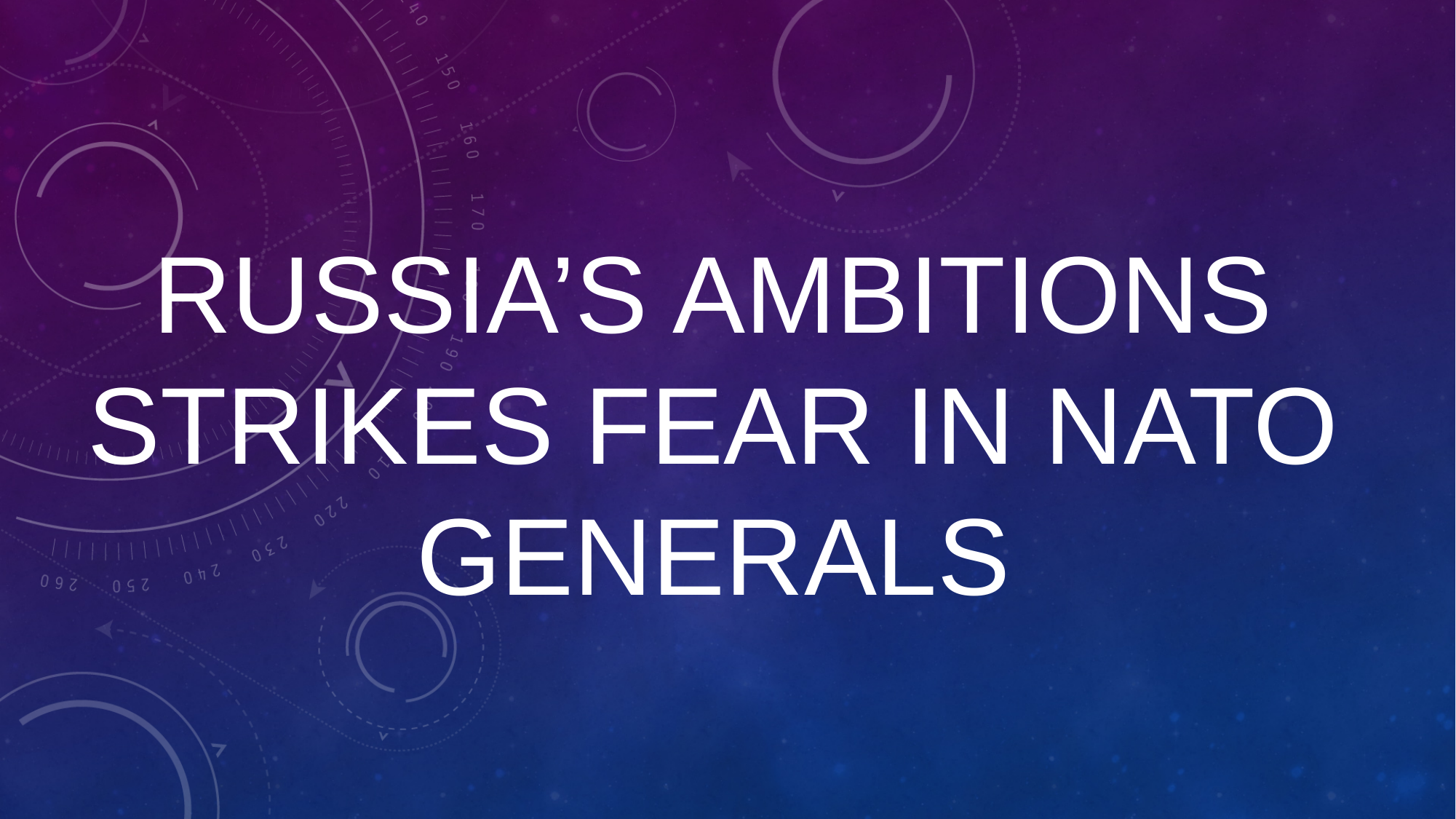

# Russia’s Ambitions strikes fear in NATO generals